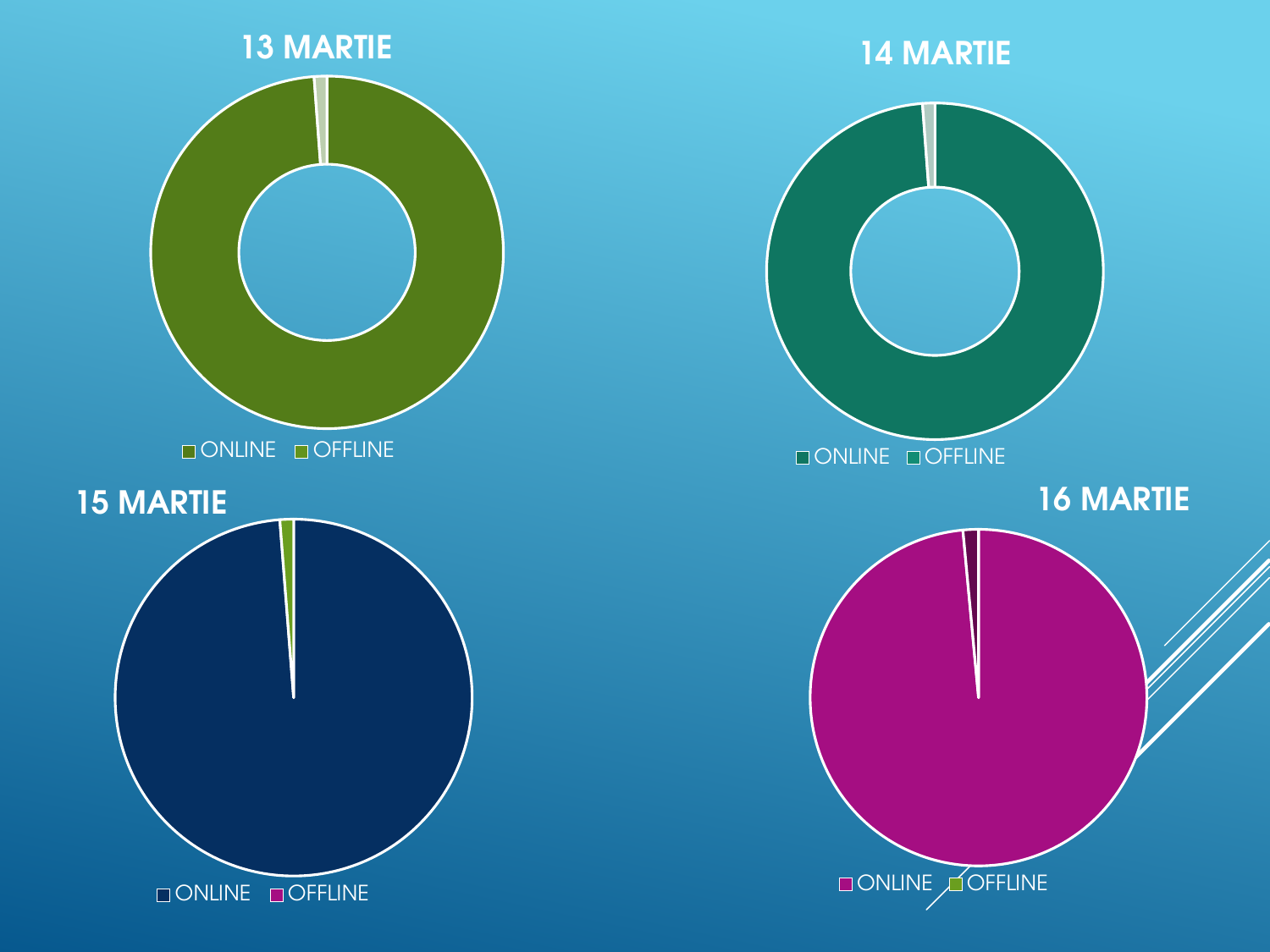

13 MARTIE
14 MARTIE

### Chart

| Category | Sales |
|---|---|
| ONLINE | 101.0 |
| OFFLINE | 0.0 |

### Chart

| Category | Sales |
|---|---|
| ONLINE | 100.0 |
| OFFLINE | 0.0 |
16 MARTIE
15 MARTIE

[unsupported chart]

[unsupported chart]